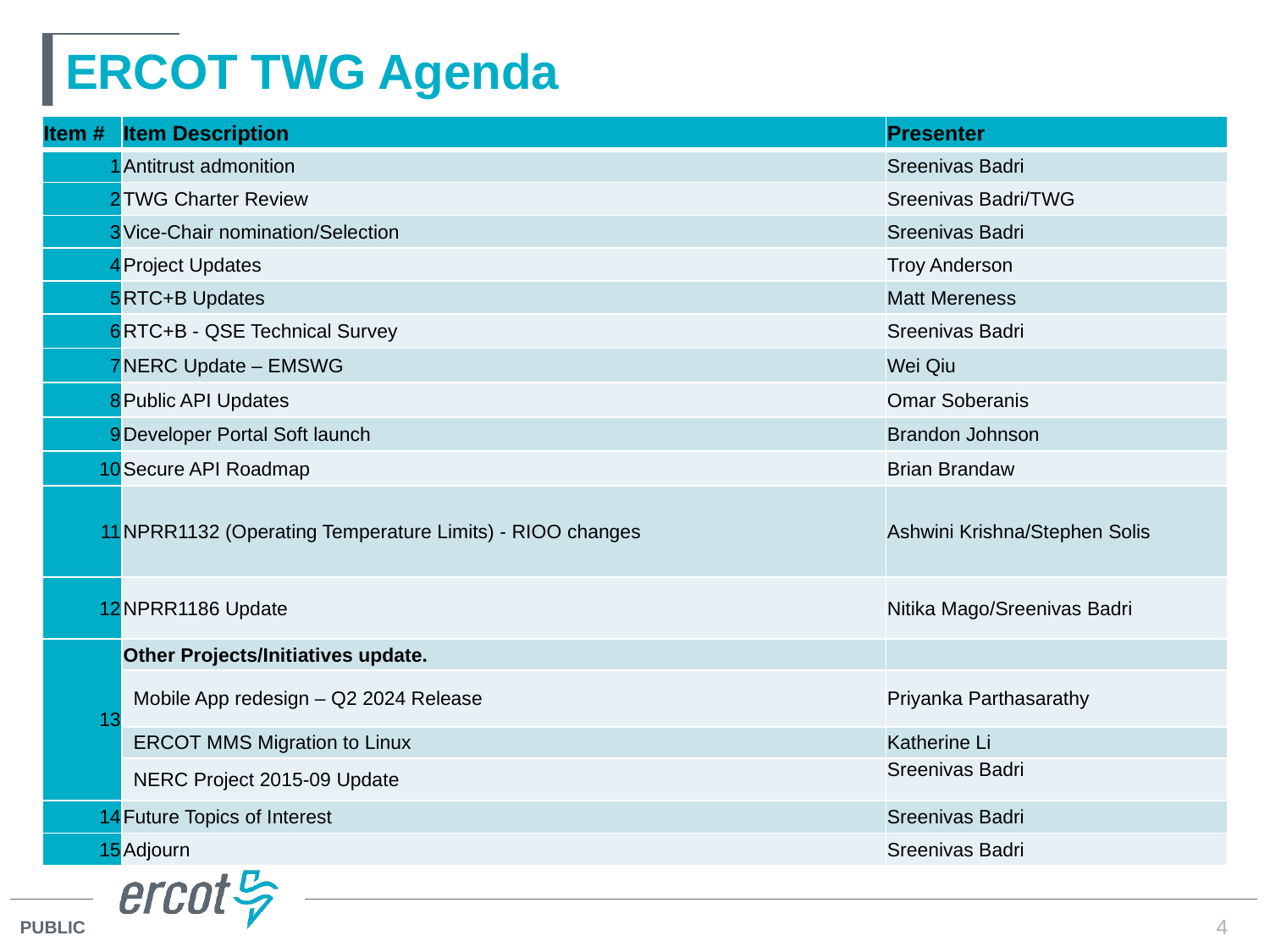

# ERCOT TWG Agenda
| Item # | Item Description | Presenter |
| --- | --- | --- |
| 1 | Antitrust admonition | Sreenivas Badri |
| 2 | TWG Charter Review | Sreenivas Badri/TWG |
| 3 | Vice-Chair nomination/Selection | Sreenivas Badri |
| 4 | Project Updates | Troy Anderson |
| 5 | RTC+B Updates | Matt Mereness |
| 6 | RTC+B - QSE Technical Survey | Sreenivas Badri |
| 7 | NERC Update – EMSWG | Wei Qiu |
| 8 | Public API Updates | Omar Soberanis |
| 9 | Developer Portal Soft launch | Brandon Johnson |
| 10 | Secure API Roadmap | Brian Brandaw |
| 11 | NPRR1132 (Operating Temperature Limits) - RIOO changes | Ashwini Krishna/Stephen Solis |
| 12 | NPRR1186 Update | Nitika Mago/Sreenivas Badri |
| 13 | Other Projects/Initiatives update. |  |
|  | Mobile App redesign – Q2 2024 Release | Priyanka Parthasarathy |
|  | ERCOT MMS Migration to Linux | Katherine Li |
|  | NERC Project 2015-09 Update | Sreenivas Badri |
| 14 | Future Topics of Interest | Sreenivas Badri |
| 15 | Adjourn | Sreenivas Badri |
4